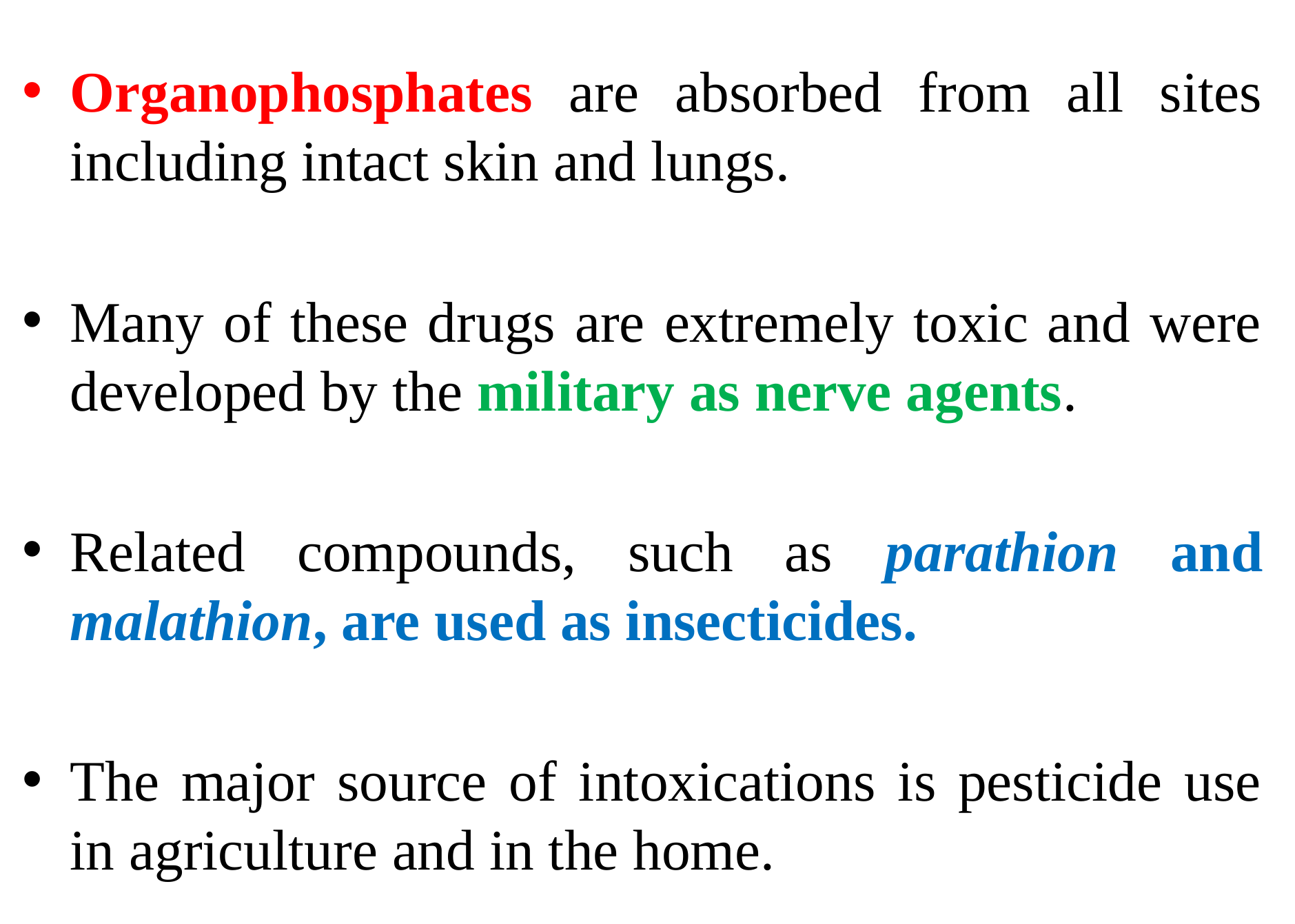

Organophosphates are absorbed from all sites including intact skin and lungs.

Many of these drugs are extremely toxic and were developed by the military as nerve agents.

Related compounds, such as parathion and malathion, are used as insecticides.

The major source of intoxications is pesticide use in agriculture and in the home.
.